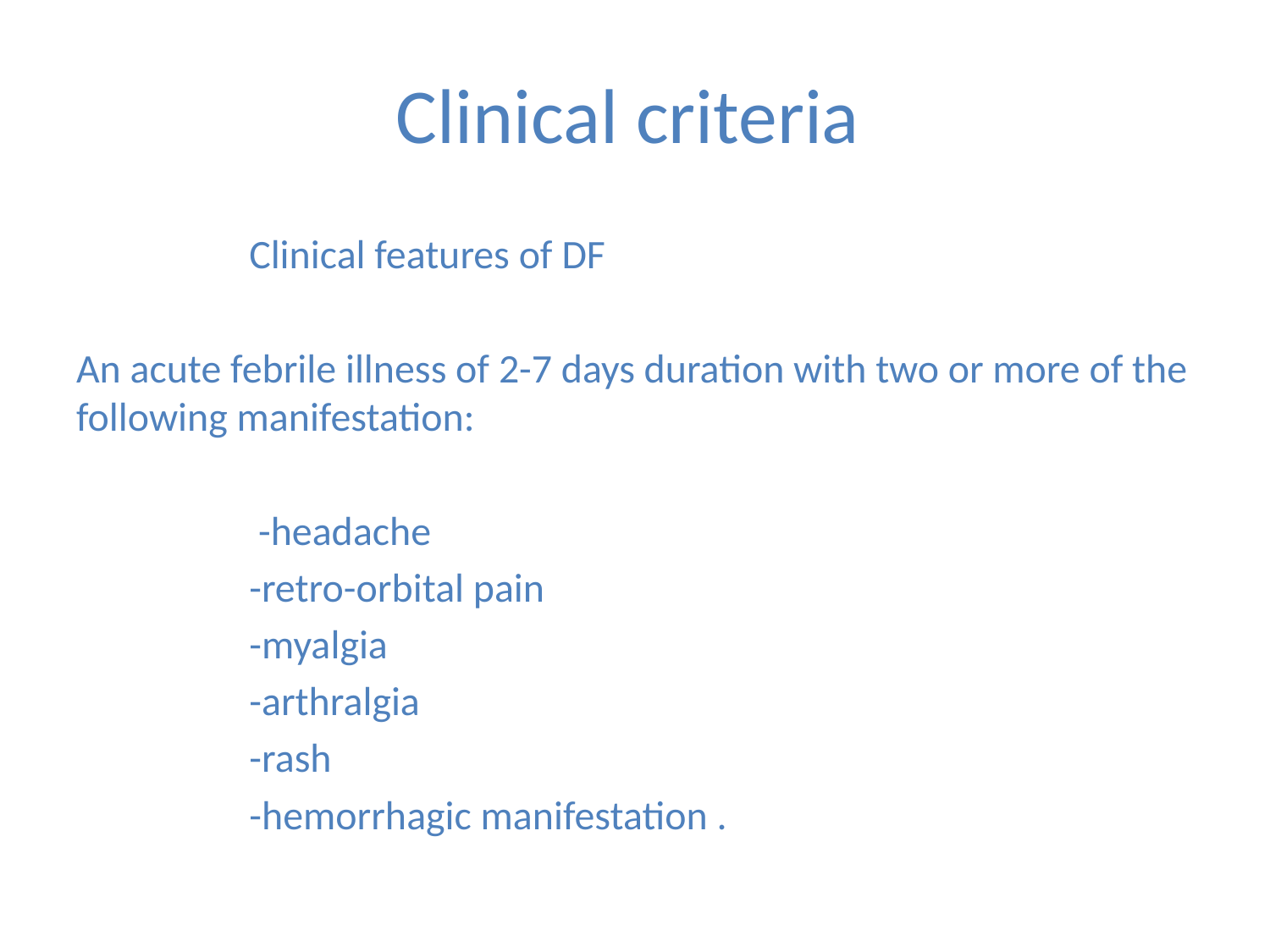

# Clinical criteria
                   Clinical features of DF

An acute febrile illness of 2-7 days duration with two or more of the following manifestation:

                    -headache
                   -retro-orbital pain
                   -myalgia
                   -arthralgia
                   -rash
                   -hemorrhagic manifestation .